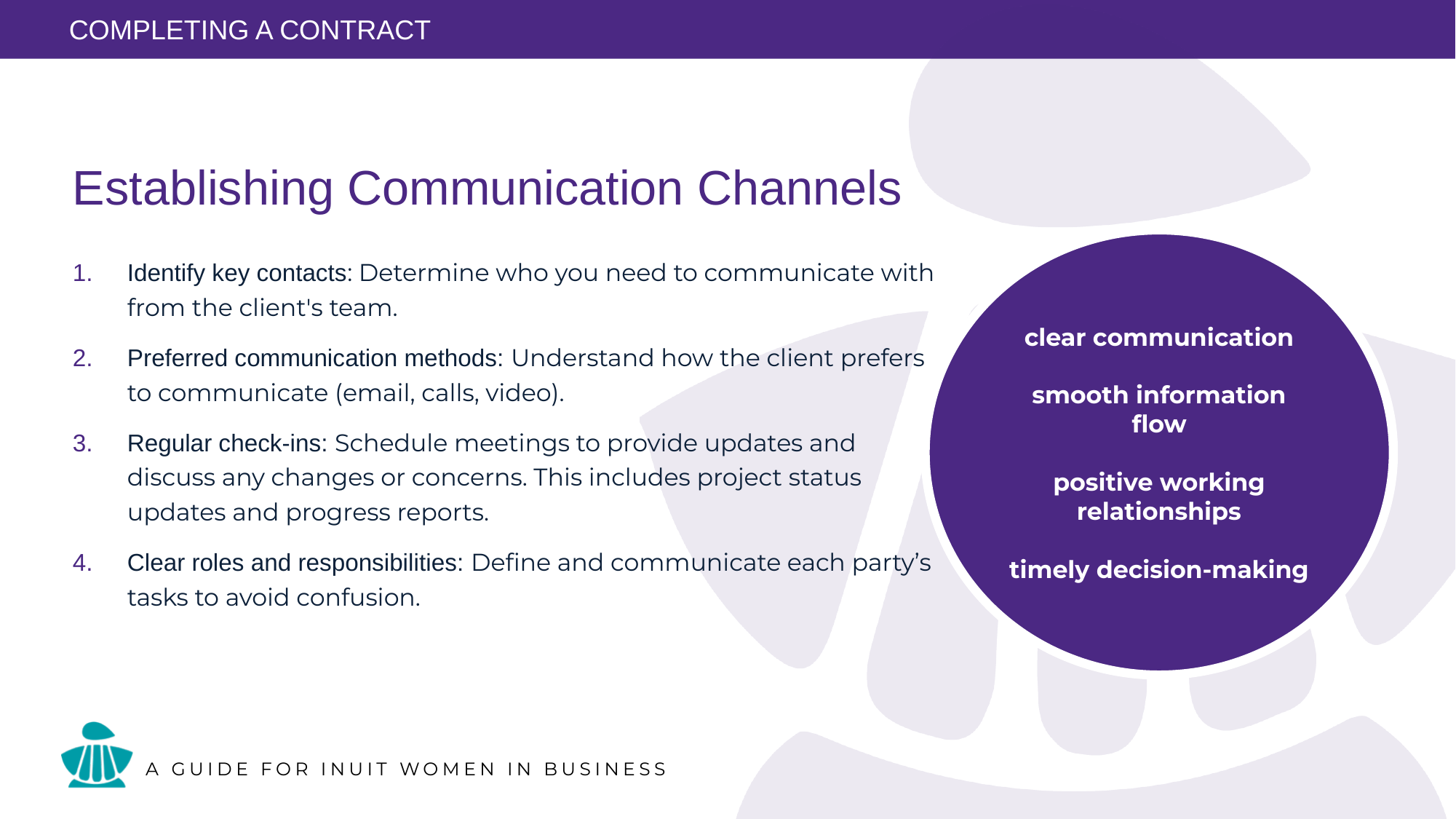

Establishing Communication Channels
clear communication

smooth information flow

positive working relationships

timely decision-making
Identify key contacts: Determine who you need to communicate with from the client's team.
Preferred communication methods: Understand how the client prefers to communicate (email, calls, video).
Regular check-ins: Schedule meetings to provide updates and discuss any changes or concerns. This includes project status updates and progress reports.
Clear roles and responsibilities: Define and communicate each party’s tasks to avoid confusion.